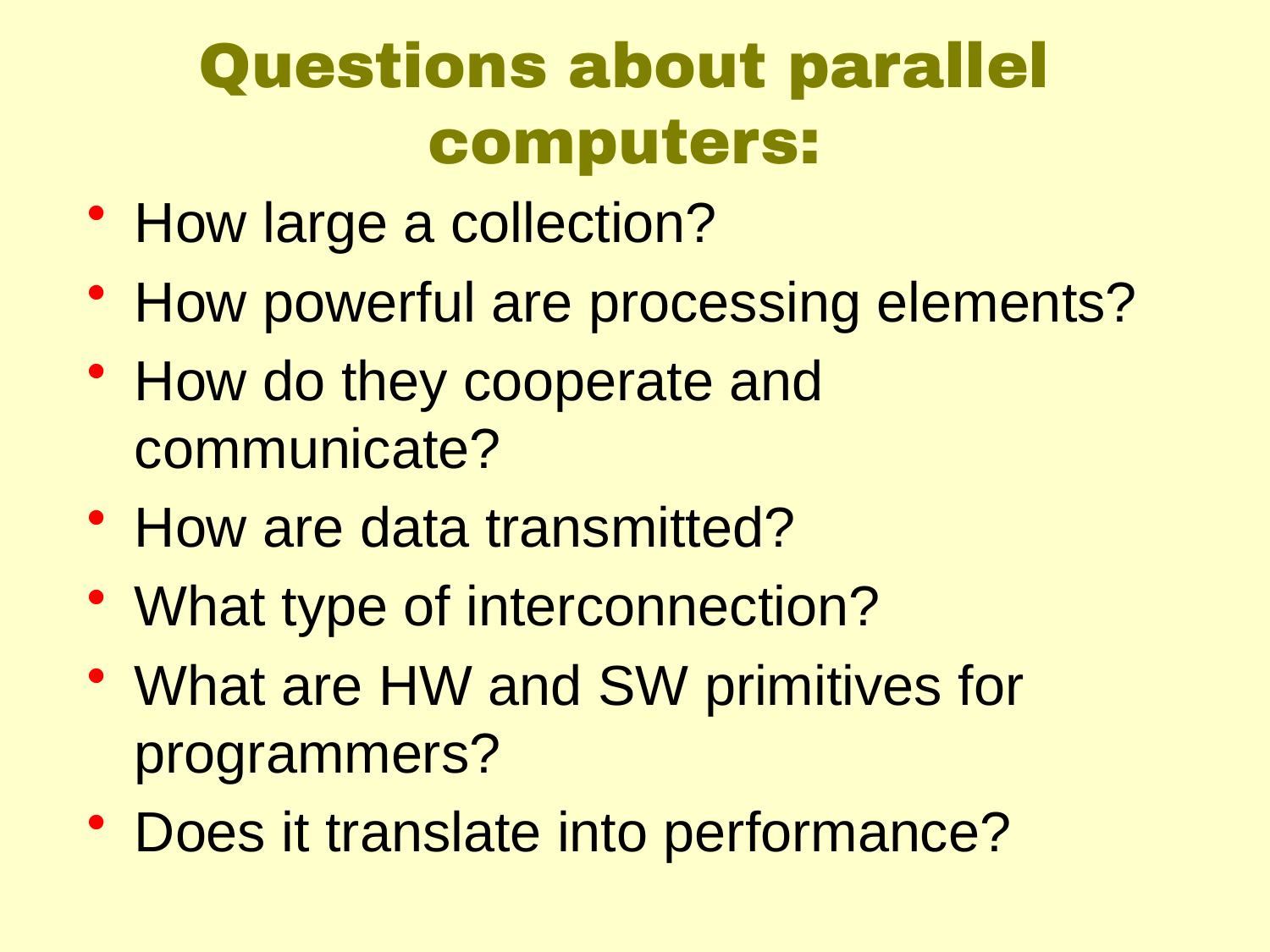

# Questions about parallel computers:
How large a collection?
How powerful are processing elements?
How do they cooperate and communicate?
How are data transmitted?
What type of interconnection?
What are HW and SW primitives for programmers?
Does it translate into performance?